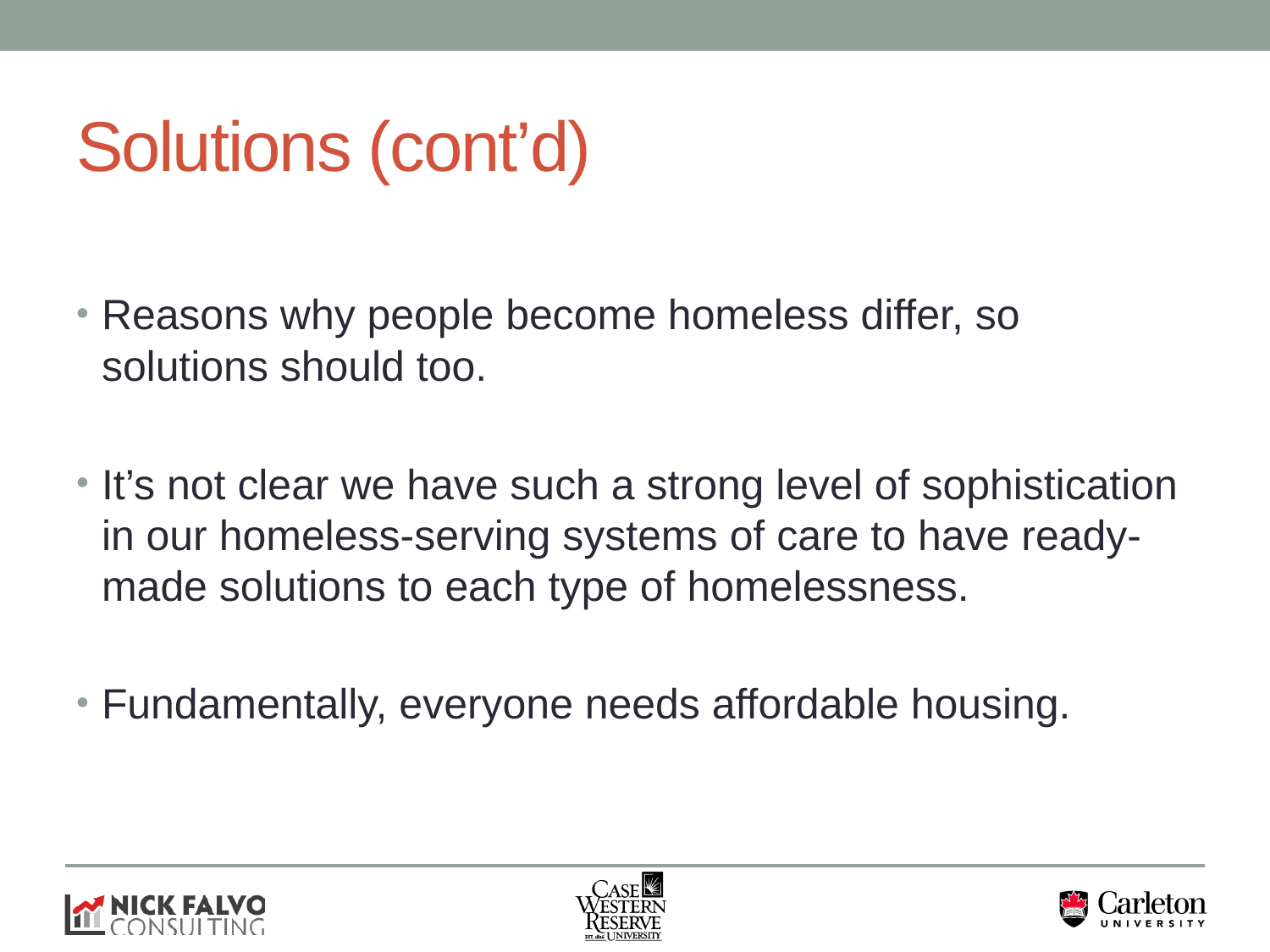

# Solutions (cont’d)

Reasons why people become homeless differ, so solutions should too.

It’s not clear we have such a strong level of sophistication in our homeless-serving systems of care to have ready-made solutions to each type of homelessness.

Fundamentally, everyone needs affordable housing.